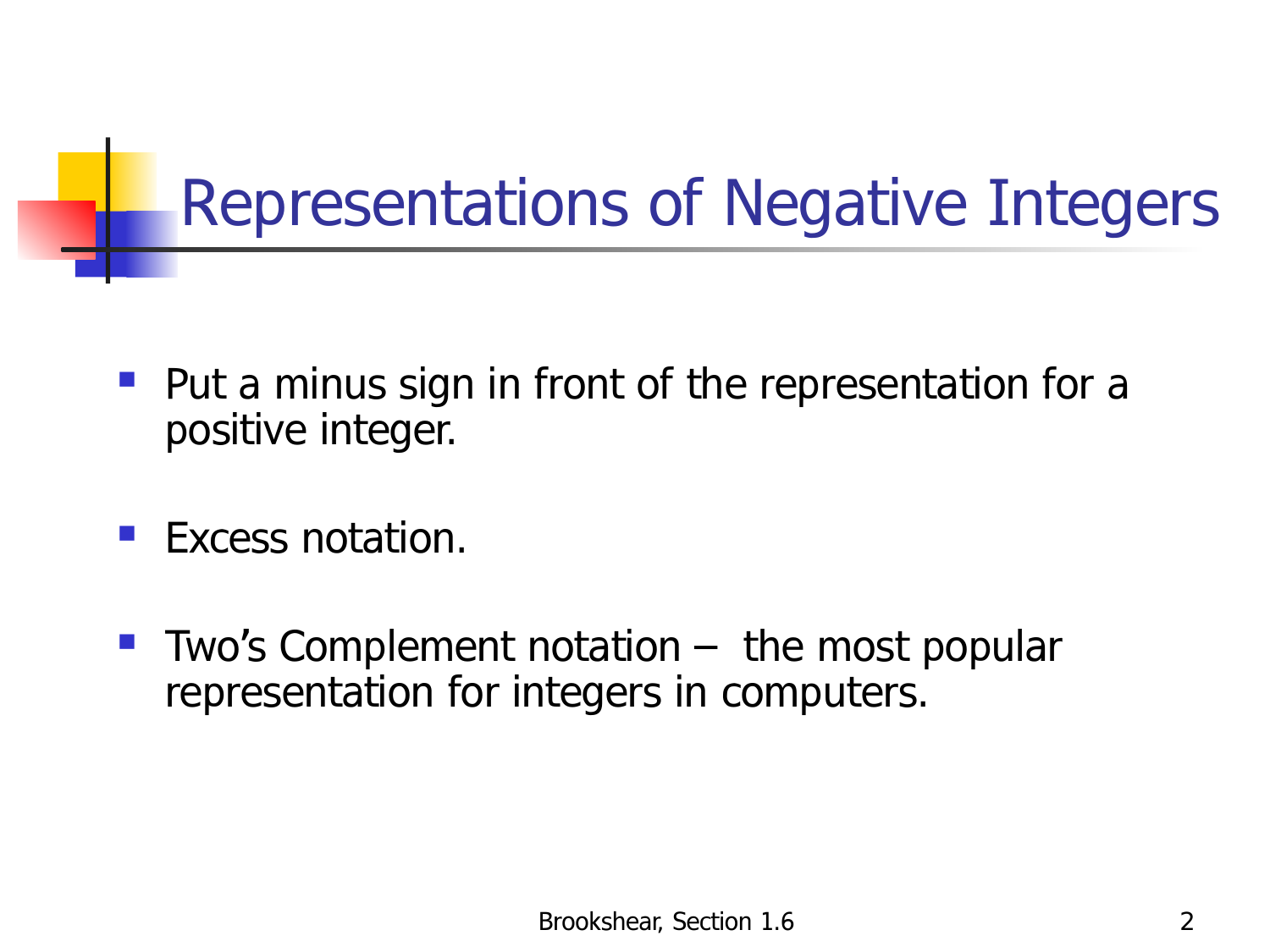

# Representations of Negative Integers
Put a minus sign in front of the representation for a positive integer.

Excess notation.

Two’s Complement notation –  the most popular representation for integers in computers.
Brookshear, Section 1.6
2